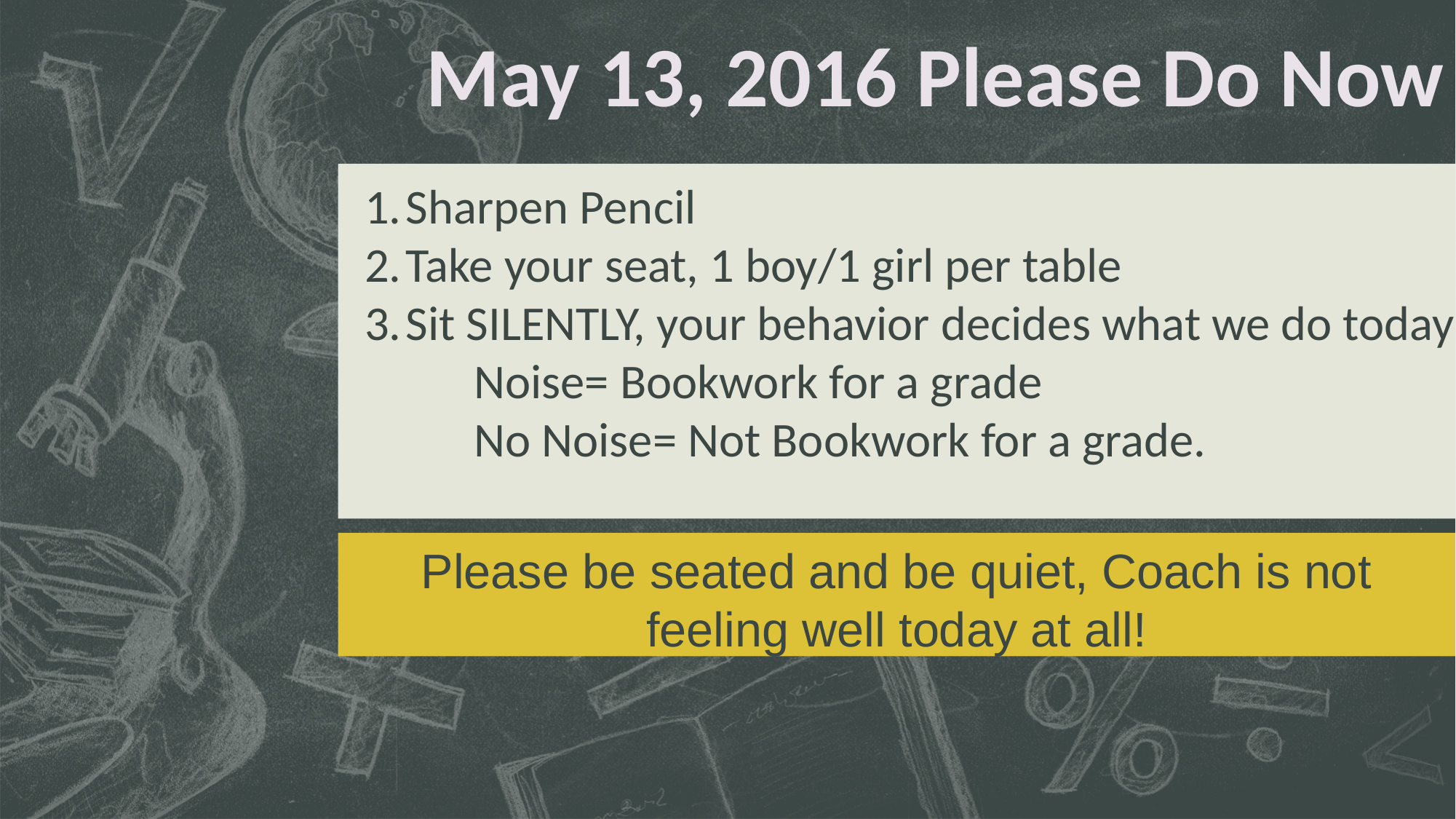

# May 13, 2016 Please Do Now
Sharpen Pencil
Take your seat, 1 boy/1 girl per table
Sit SILENTLY, your behavior decides what we do today!
	Noise= Bookwork for a grade
	No Noise= Not Bookwork for a grade.
Please be seated and be quiet, Coach is not feeling well today at all!